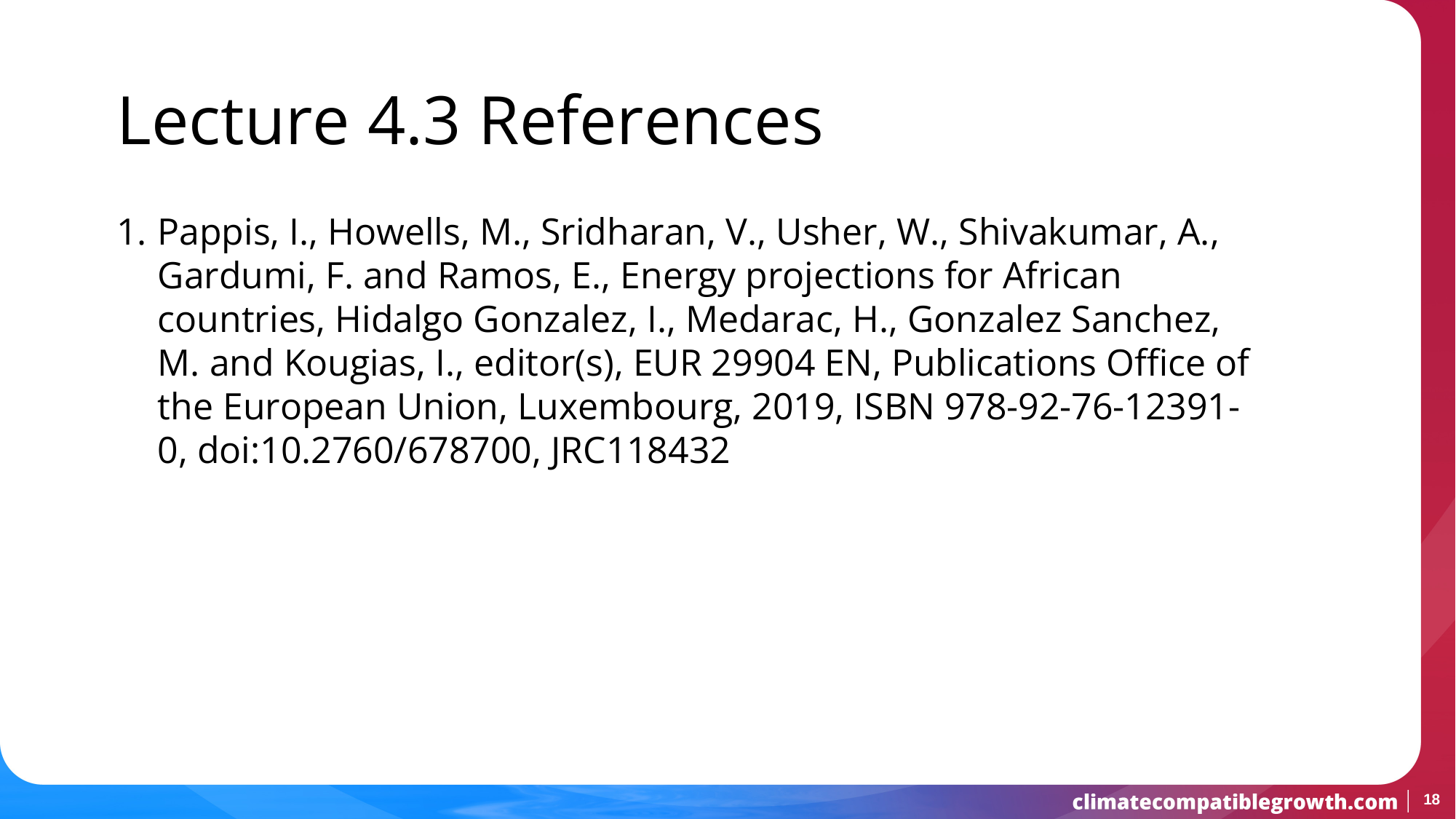

Lecture 4.3 References
Pappis, I., Howells, M., Sridharan, V., Usher, W., Shivakumar, A., Gardumi, F. and Ramos, E., Energy projections for African countries, Hidalgo Gonzalez, I., Medarac, H., Gonzalez Sanchez, M. and Kougias, I., editor(s), EUR 29904 EN, Publications Office of the European Union, Luxembourg, 2019, ISBN 978-92-76-12391-0, doi:10.2760/678700, JRC118432

18